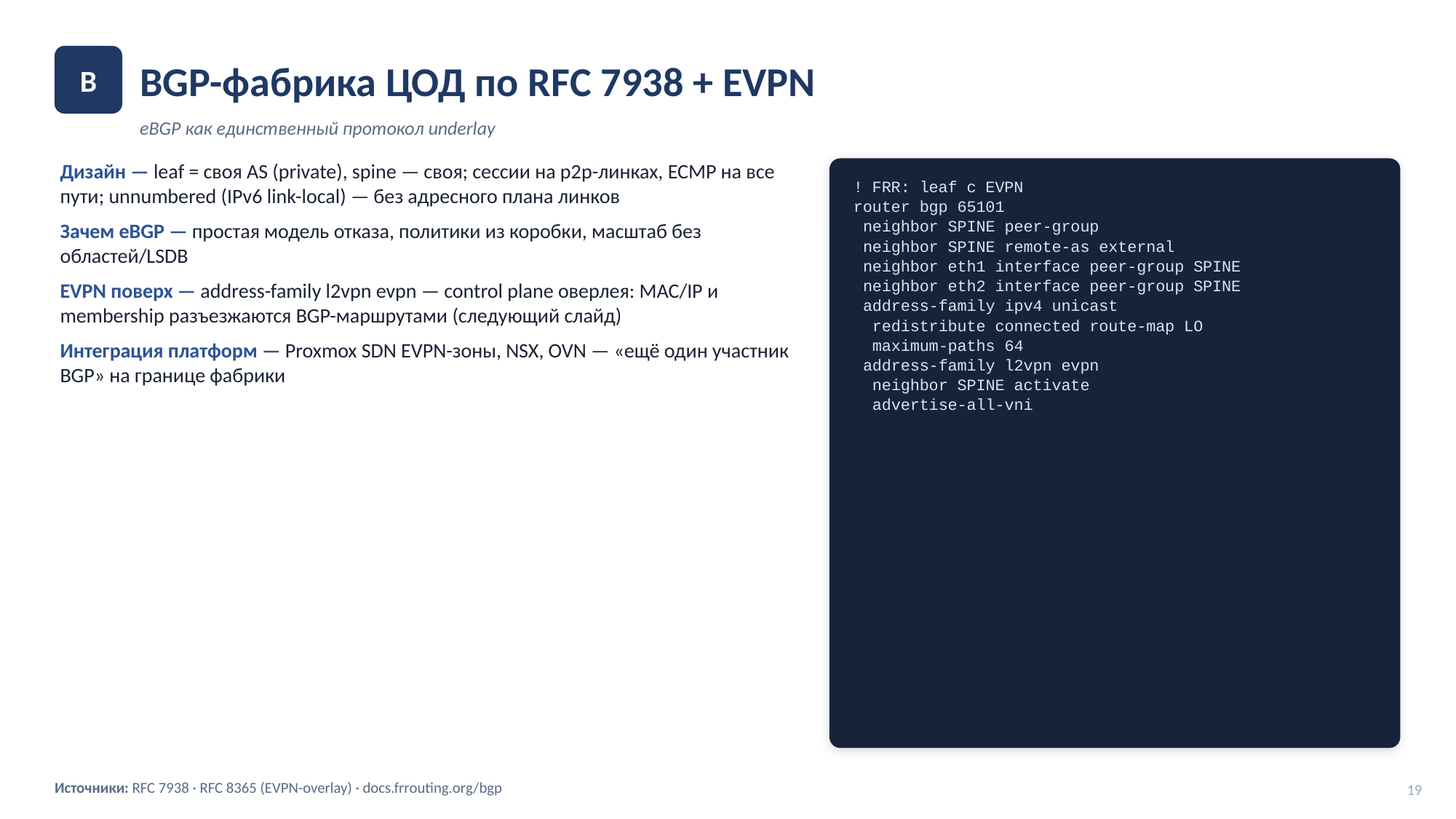

BGP-фабрика ЦОД по RFC 7938 + EVPN

B
eBGP как единственный протокол underlay
Дизайн — leaf = своя AS (private), spine — своя; сессии на p2p-линках, ECMP на все пути; unnumbered (IPv6 link-local) — без адресного плана линков
Зачем eBGP — простая модель отказа, политики из коробки, масштаб без областей/LSDB
EVPN поверх — address-family l2vpn evpn — control plane оверлея: MAC/IP и membership разъезжаются BGP-маршрутами (следующий слайд)
Интеграция платформ — Proxmox SDN EVPN-зоны, NSX, OVN — «ещё один участник BGP» на границе фабрики

! FRR: leaf с EVPN
router bgp 65101
 neighbor SPINE peer-group
 neighbor SPINE remote-as external
 neighbor eth1 interface peer-group SPINE
 neighbor eth2 interface peer-group SPINE
 address-family ipv4 unicast
  redistribute connected route-map LO
  maximum-paths 64
 address-family l2vpn evpn
  neighbor SPINE activate
  advertise-all-vni
Источники: RFC 7938 · RFC 8365 (EVPN-overlay) · docs.frrouting.org/bgp
19